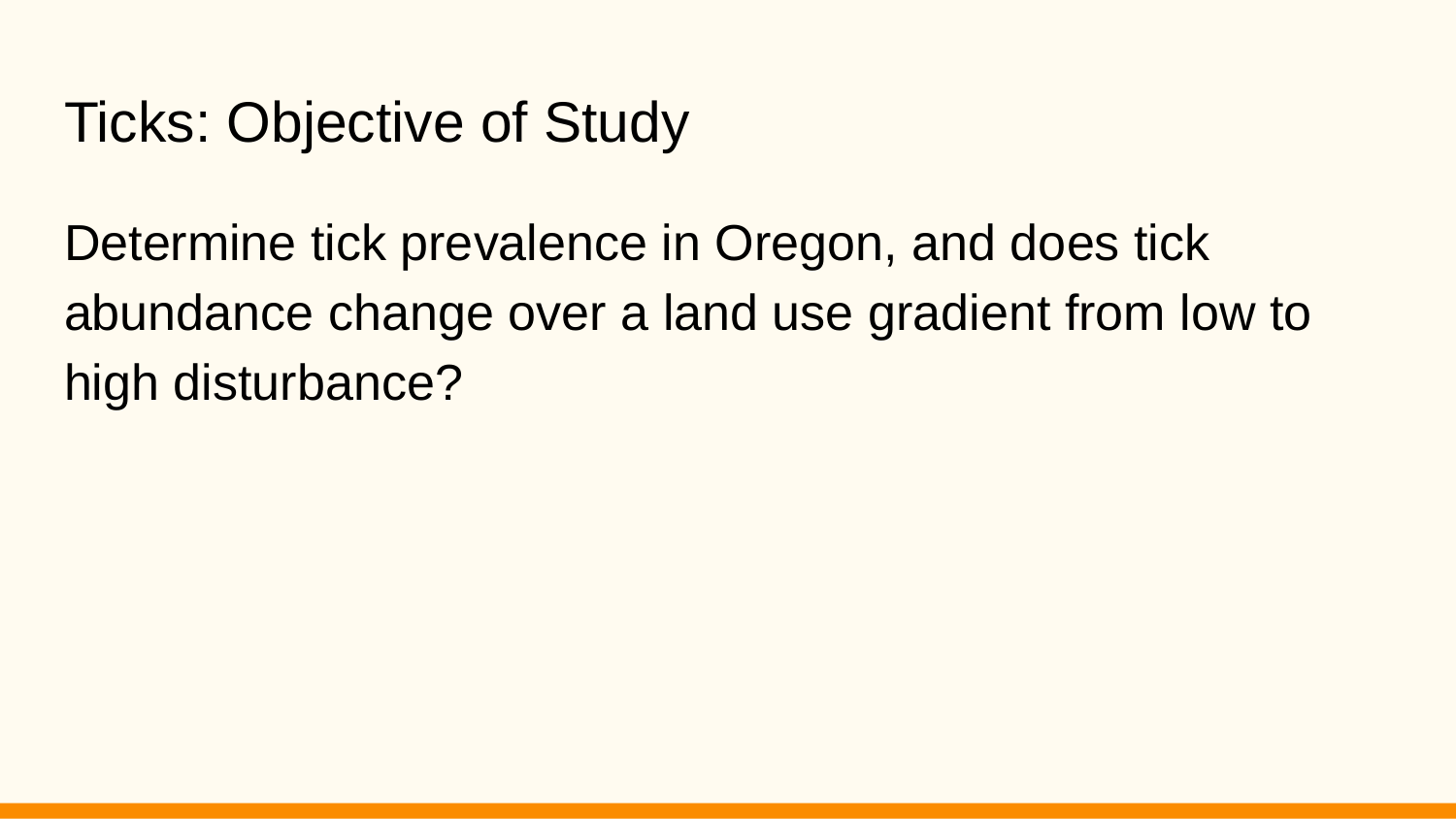

# Ticks: Objective of Study
Determine tick prevalence in Oregon, and does tick abundance change over a land use gradient from low to high disturbance?